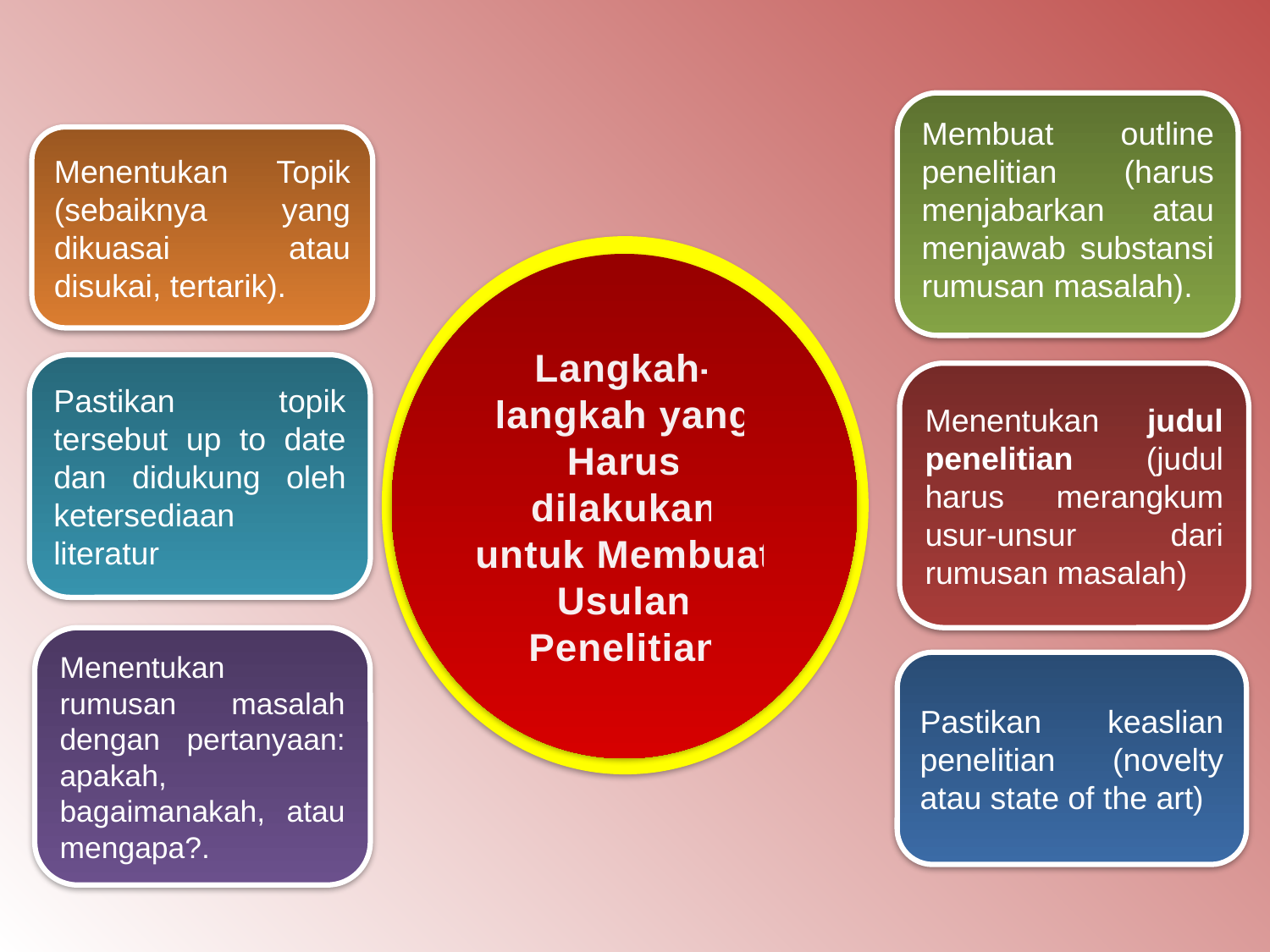

Membuat outline penelitian (harus menjabarkan atau menjawab substansi rumusan masalah).

Menentukan Topik (sebaiknya yang dikuasai atau disukai, tertarik).

Langkah-langkah yang Harus dilakukan untuk Membuat Usulan Penelitian
Pastikan topik tersebut up to date dan didukung oleh ketersediaan literatur

Menentukan judul penelitian (judul harus merangkum usur-unsur dari rumusan masalah)

Menentukan rumusan masalah dengan pertanyaan: apakah, bagaimanakah, atau mengapa?.

Pastikan keaslian penelitian (novelty atau state of the art)